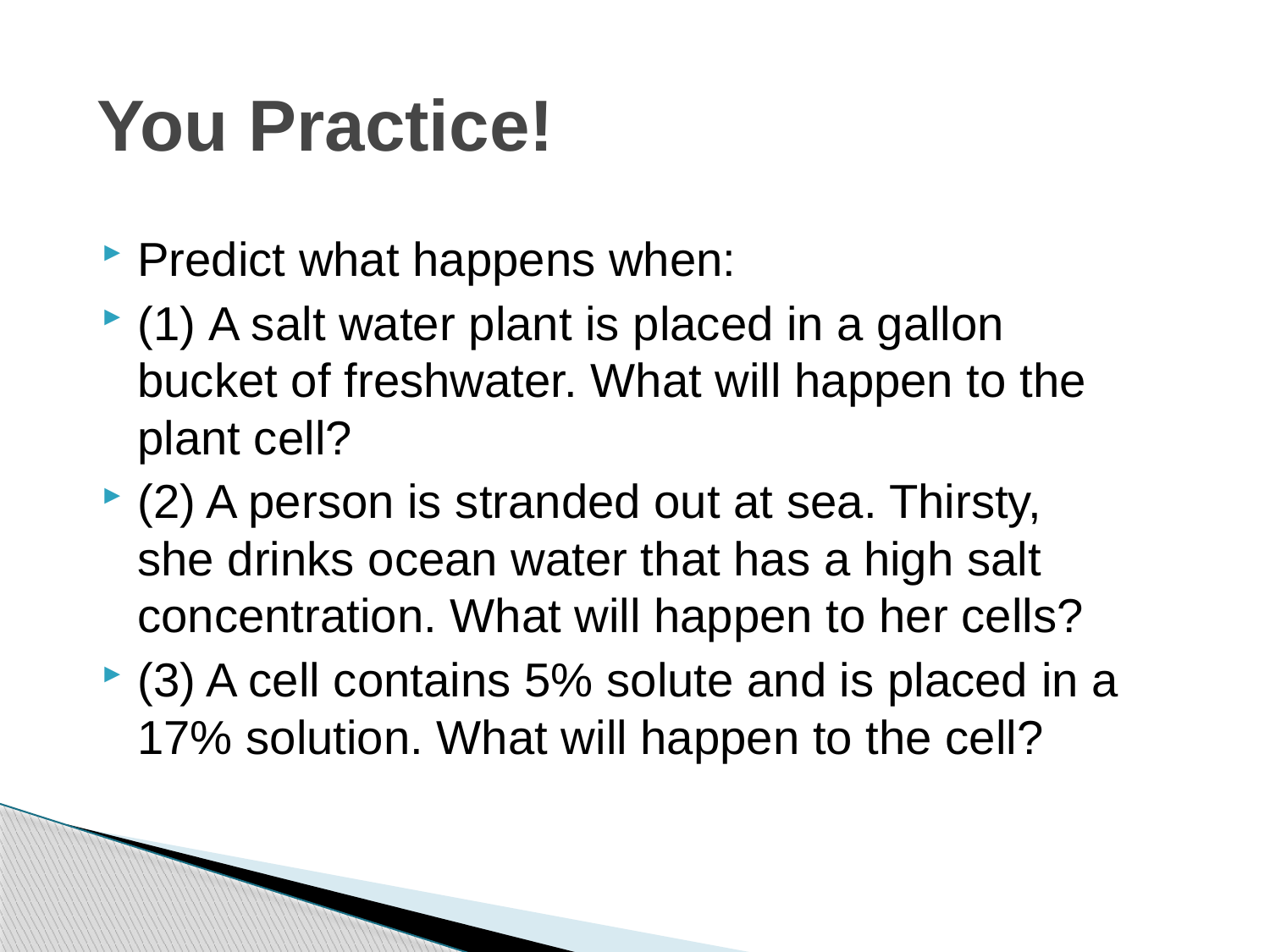

# You Practice!
Predict what happens when:
(1) A salt water plant is placed in a gallon bucket of freshwater. What will happen to the plant cell?
(2) A person is stranded out at sea. Thirsty, she drinks ocean water that has a high salt concentration. What will happen to her cells?
(3) A cell contains 5% solute and is placed in a 17% solution. What will happen to the cell?